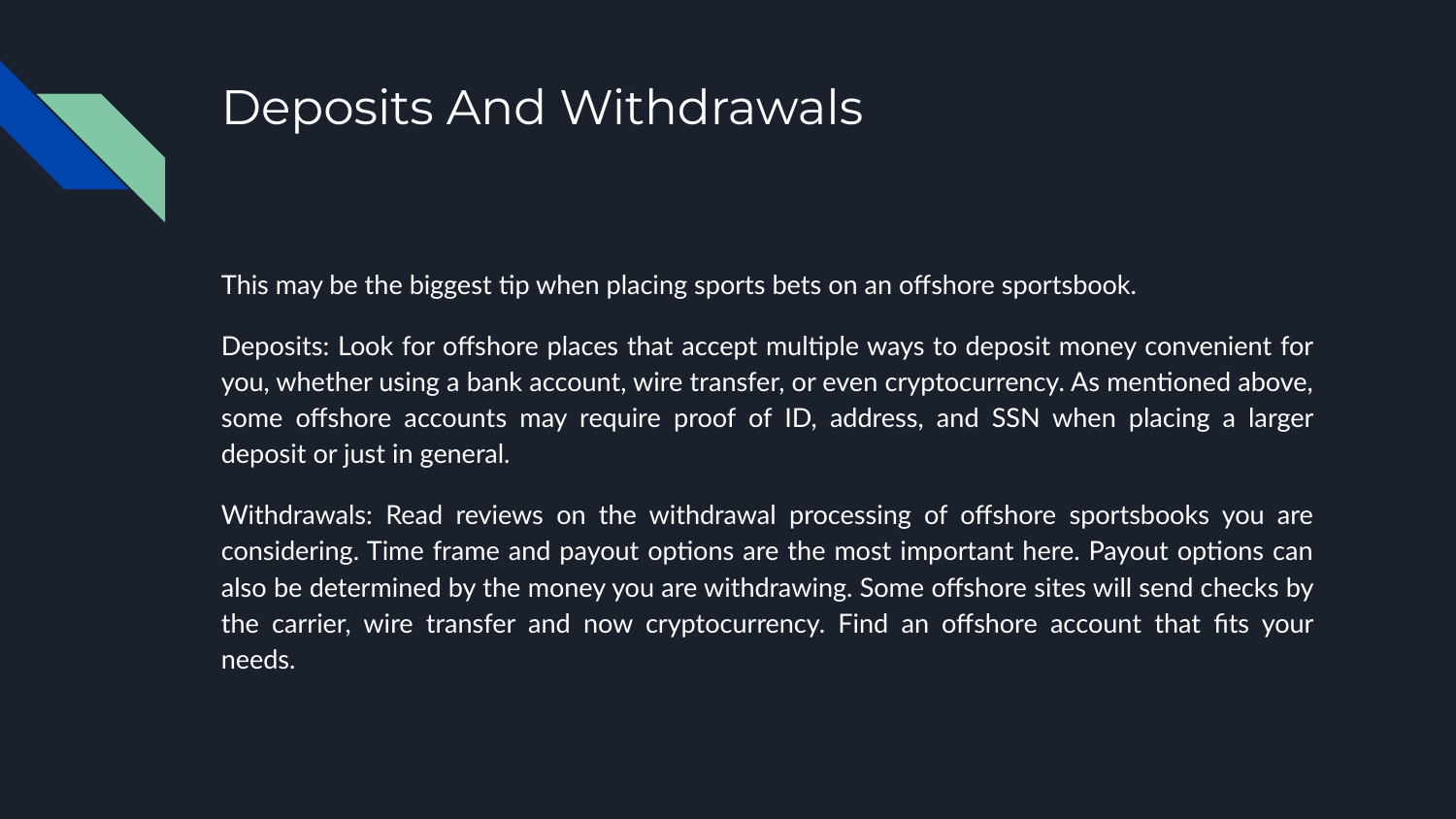

# Deposits And Withdrawals
This may be the biggest tip when placing sports bets on an offshore sportsbook.
Deposits: Look for offshore places that accept multiple ways to deposit money convenient for you, whether using a bank account, wire transfer, or even cryptocurrency. As mentioned above, some offshore accounts may require proof of ID, address, and SSN when placing a larger deposit or just in general.
Withdrawals: Read reviews on the withdrawal processing of offshore sportsbooks you are considering. Time frame and payout options are the most important here. Payout options can also be determined by the money you are withdrawing. Some offshore sites will send checks by the carrier, wire transfer and now cryptocurrency. Find an offshore account that fits your needs.